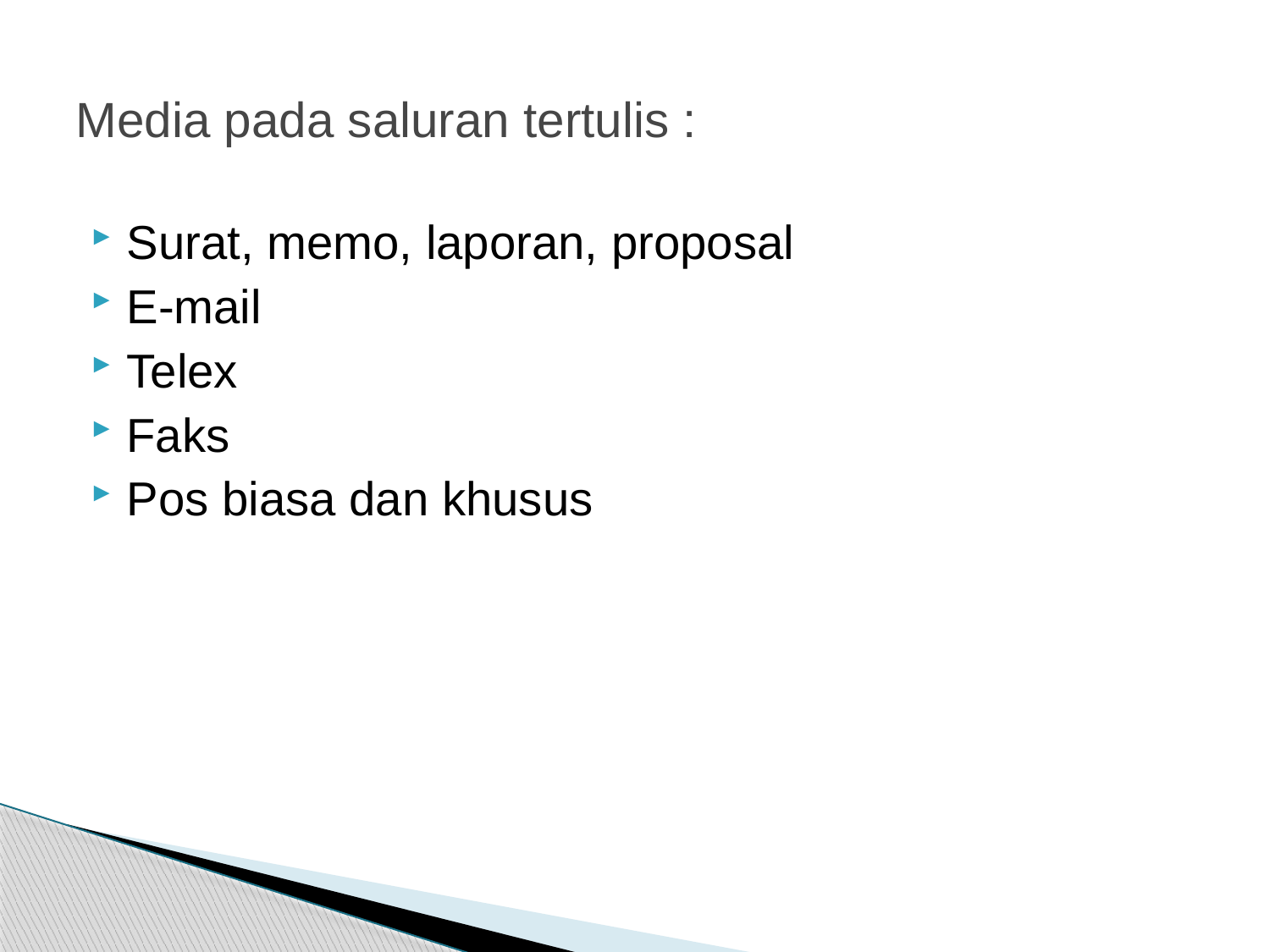

# Media pada saluran tertulis :
Surat, memo, laporan, proposal
E-mail
Telex
Faks
Pos biasa dan khusus